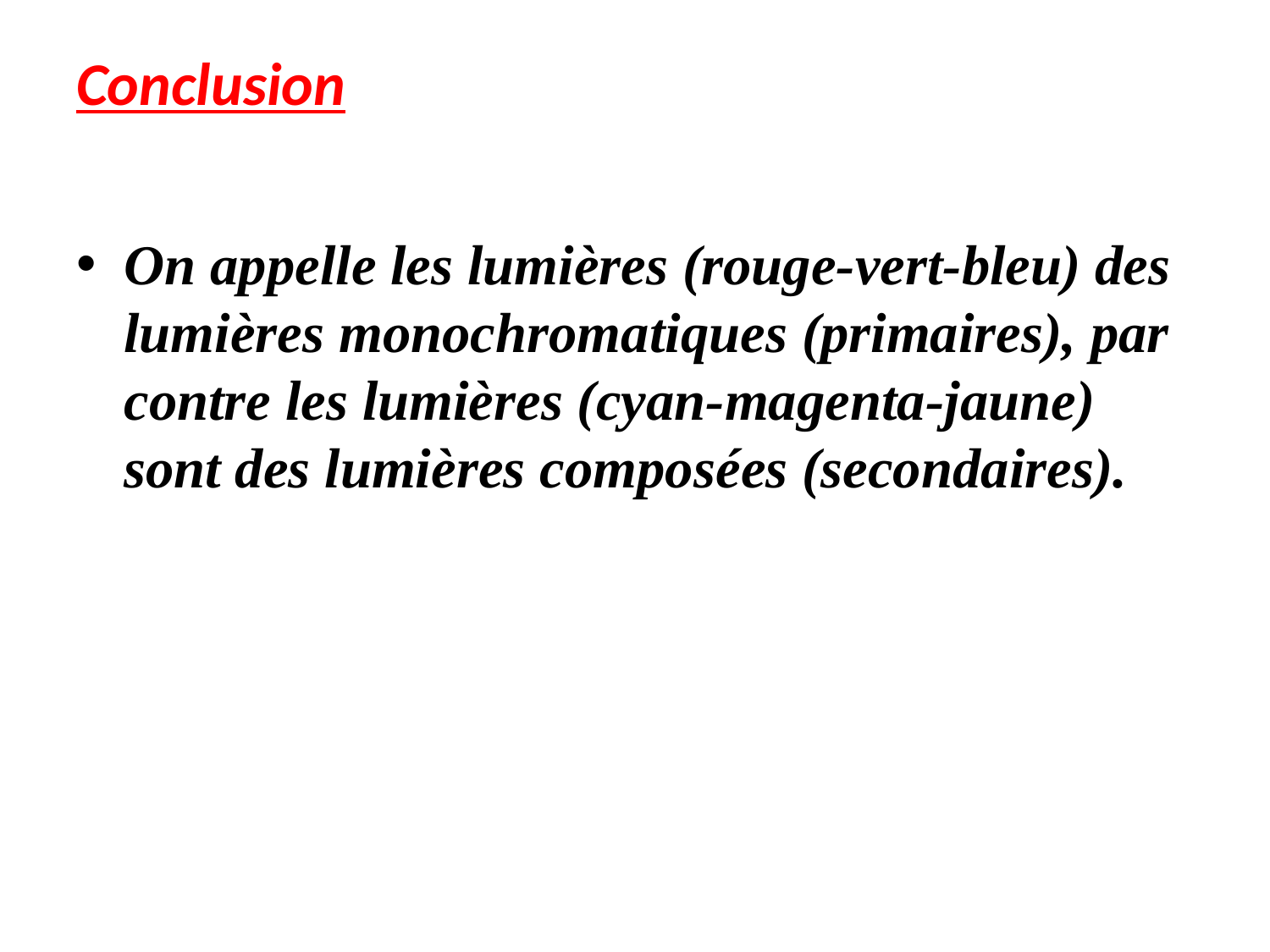

# Conclusion
On appelle les lumières (rouge-vert-bleu) des lumières monochromatiques (primaires), par contre les lumières (cyan-magenta-jaune) sont des lumières composées (secondaires).